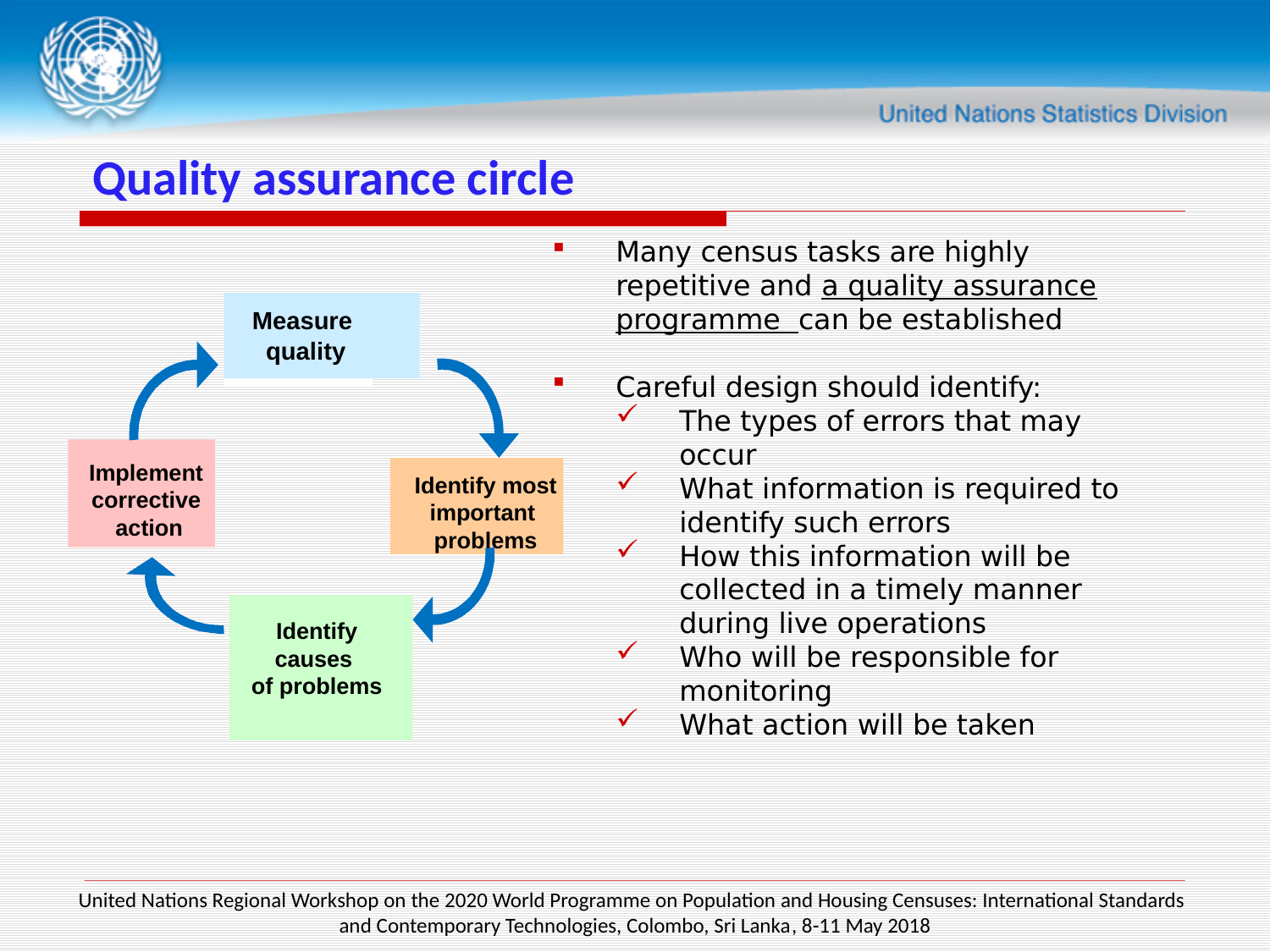

# Quality assurance circle

Many census tasks are highly repetitive and a quality assurance programme  can be established

Careful design should identify:
The types of errors that may occur
What information is required to identify such errors
How this information will be collected in a timely manner during live operations
Who will be responsible for monitoring
What action will be taken

Measure
quality

Implement corrective
 action

Identify most important  problems

Identify causes
of problems